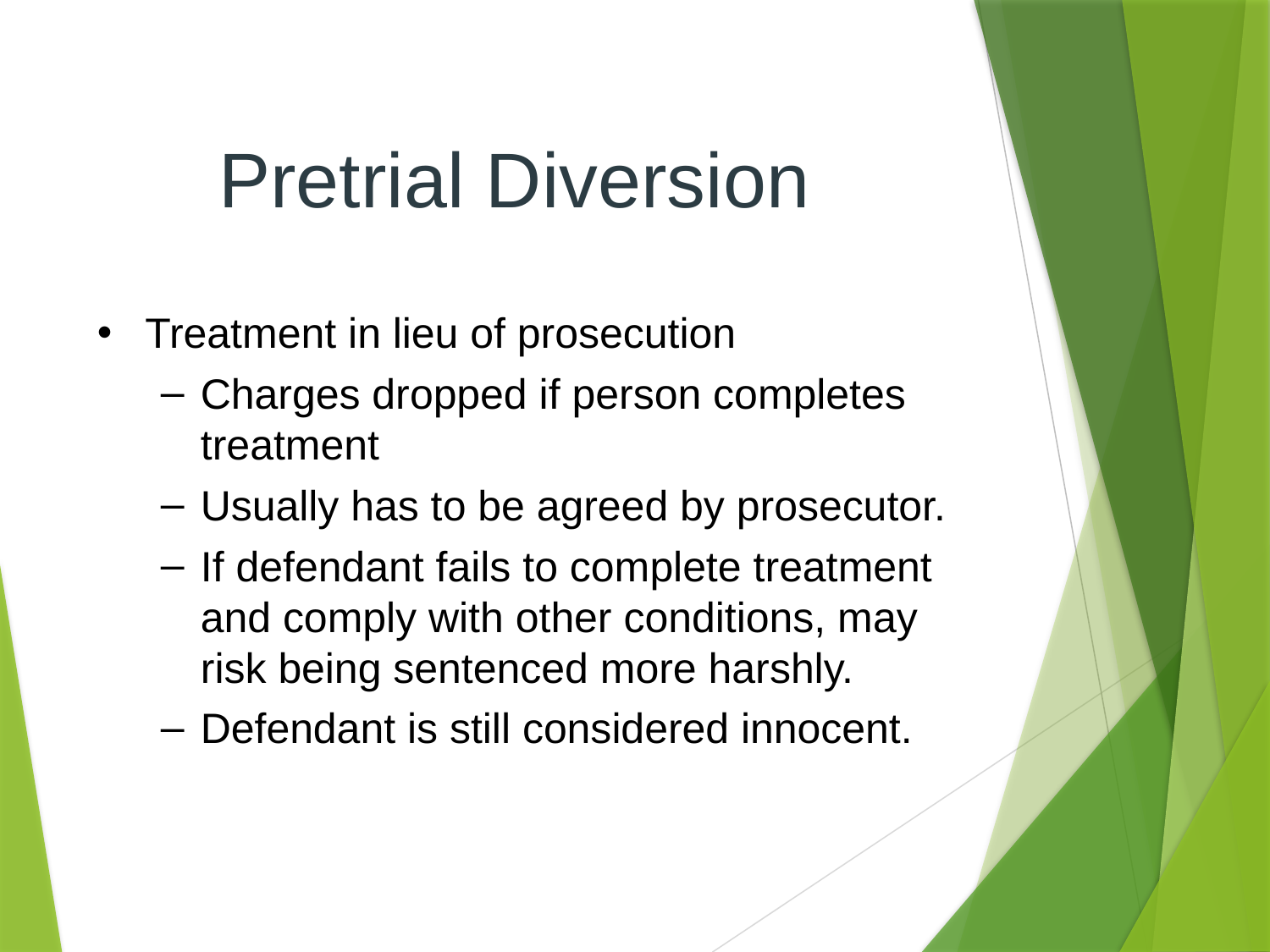

# Pretrial Diversion
Treatment in lieu of prosecution
Charges dropped if person completes treatment
Usually has to be agreed by prosecutor.
If defendant fails to complete treatment and comply with other conditions, may risk being sentenced more harshly.
Defendant is still considered innocent.